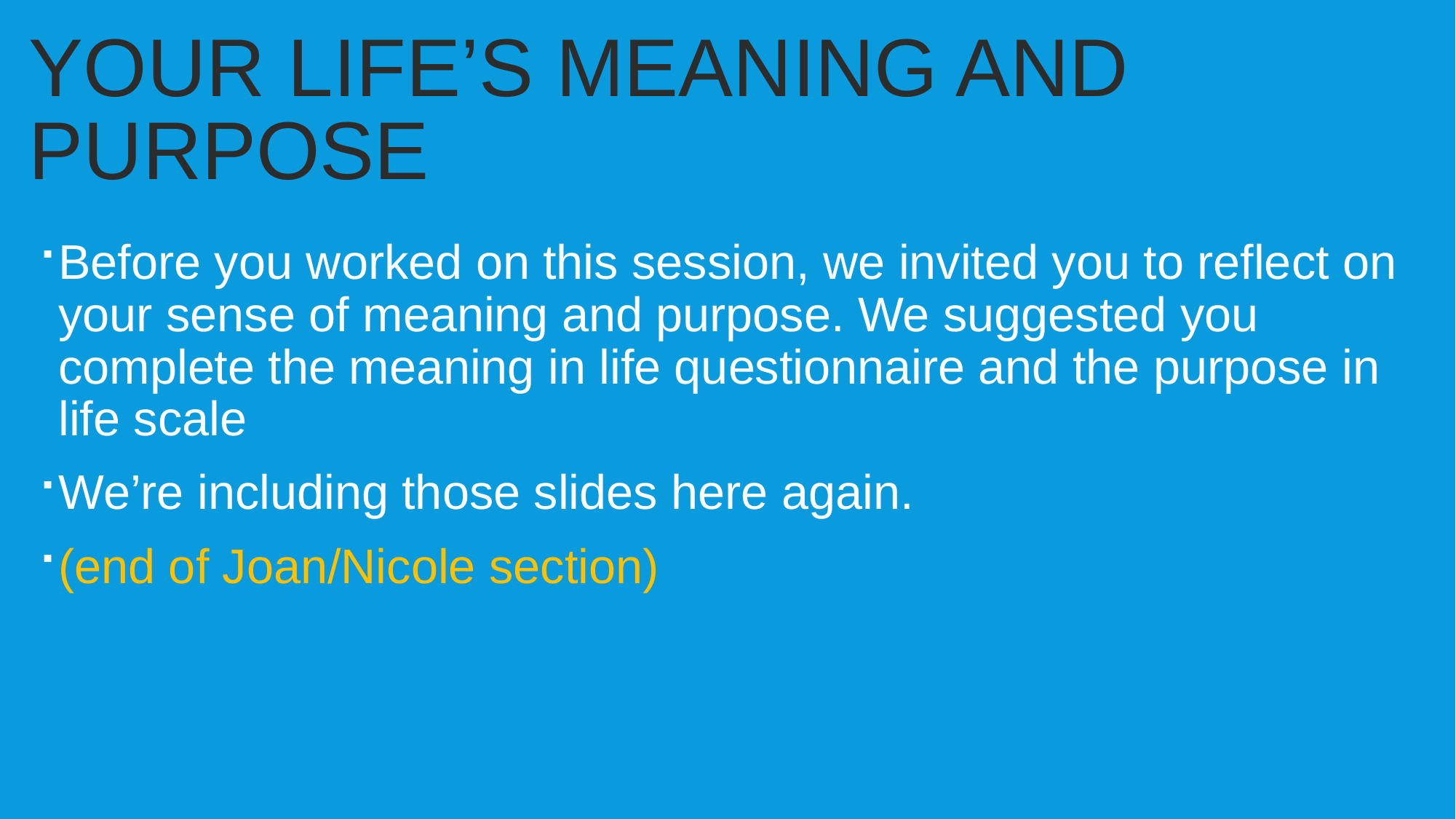

YOUR LIFE’S MEANING AND PURPOSE
Before you worked on this session, we invited you to reflect on your sense of meaning and purpose. We suggested you complete the meaning in life questionnaire and the purpose in life scale
We’re including those slides here again.
(end of Joan/Nicole section)